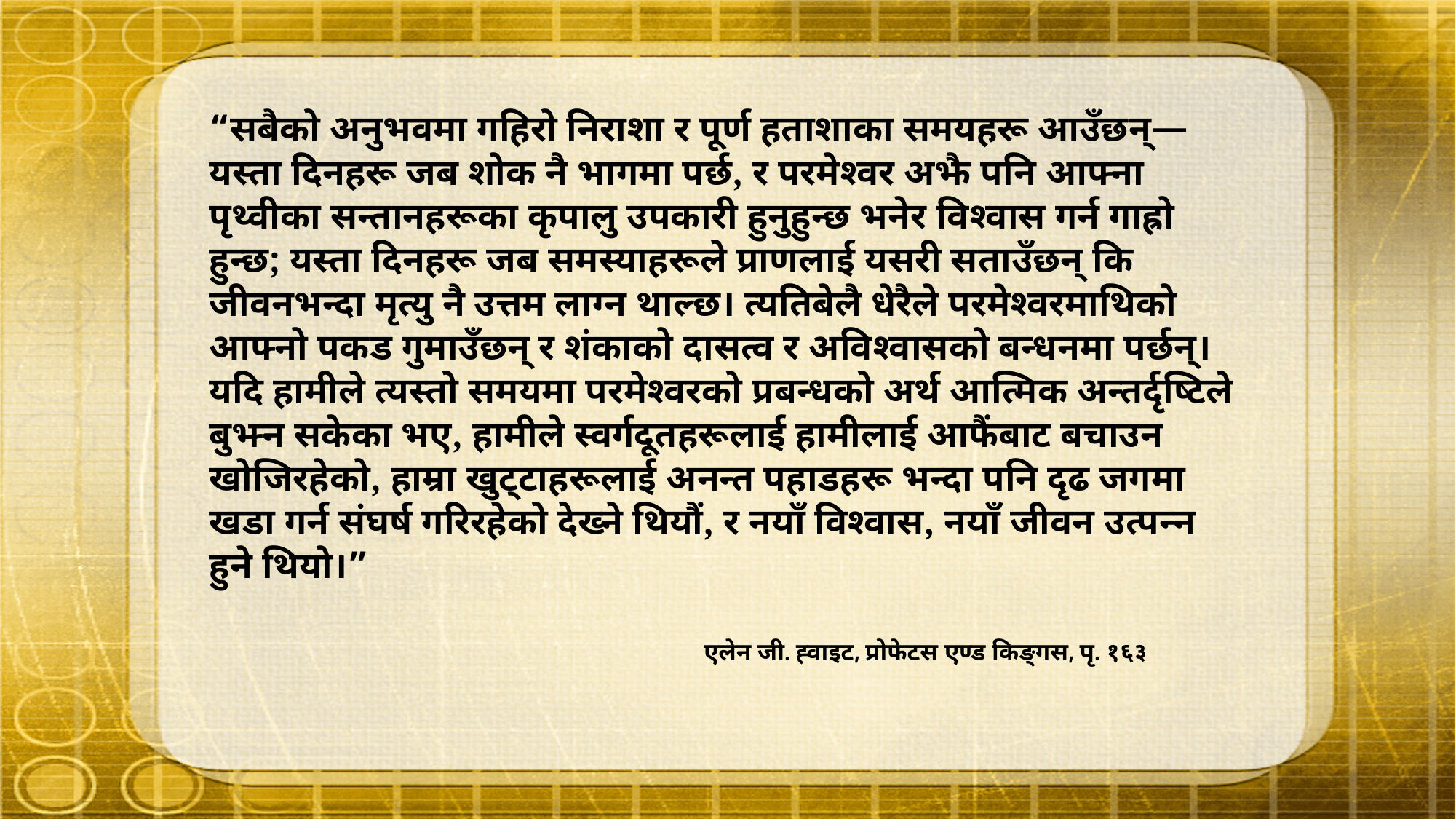

“सबैको अनुभवमा गहिरो निराशा र पूर्ण हताशाका समयहरू आउँछन्—यस्ता दिनहरू जब शोक नै भागमा पर्छ, र परमेश्वर अझै पनि आफ्ना पृथ्वीका सन्तानहरूका कृपालु उपकारी हुनुहुन्छ भनेर विश्वास गर्न गाह्रो हुन्छ; यस्ता दिनहरू जब समस्याहरूले प्राणलाई यसरी सताउँछन् कि जीवनभन्दा मृत्यु नै उत्तम लाग्न थाल्छ। त्यतिबेलै धेरैले परमेश्वरमाथिको आफ्नो पकड गुमाउँछन् र शंकाको दासत्व र अविश्वासको बन्धनमा पर्छन्। यदि हामीले त्यस्तो समयमा परमेश्वरको प्रबन्धको अर्थ आत्मिक अन्तर्दृष्टिले बुझ्न सकेका भए, हामीले स्वर्गदूतहरूलाई हामीलाई आफैंबाट बचाउन खोजिरहेको, हाम्रा खुट्टाहरूलाई अनन्त पहाडहरू भन्दा पनि दृढ जगमा खडा गर्न संघर्ष गरिरहेको देख्ने थियौं, र नयाँ विश्वास, नयाँ जीवन उत्पन्न हुने थियो।”
एलेन जी. ह्वाइट, प्रोफेटस एण्ड किङ्गस, पृ. १६३